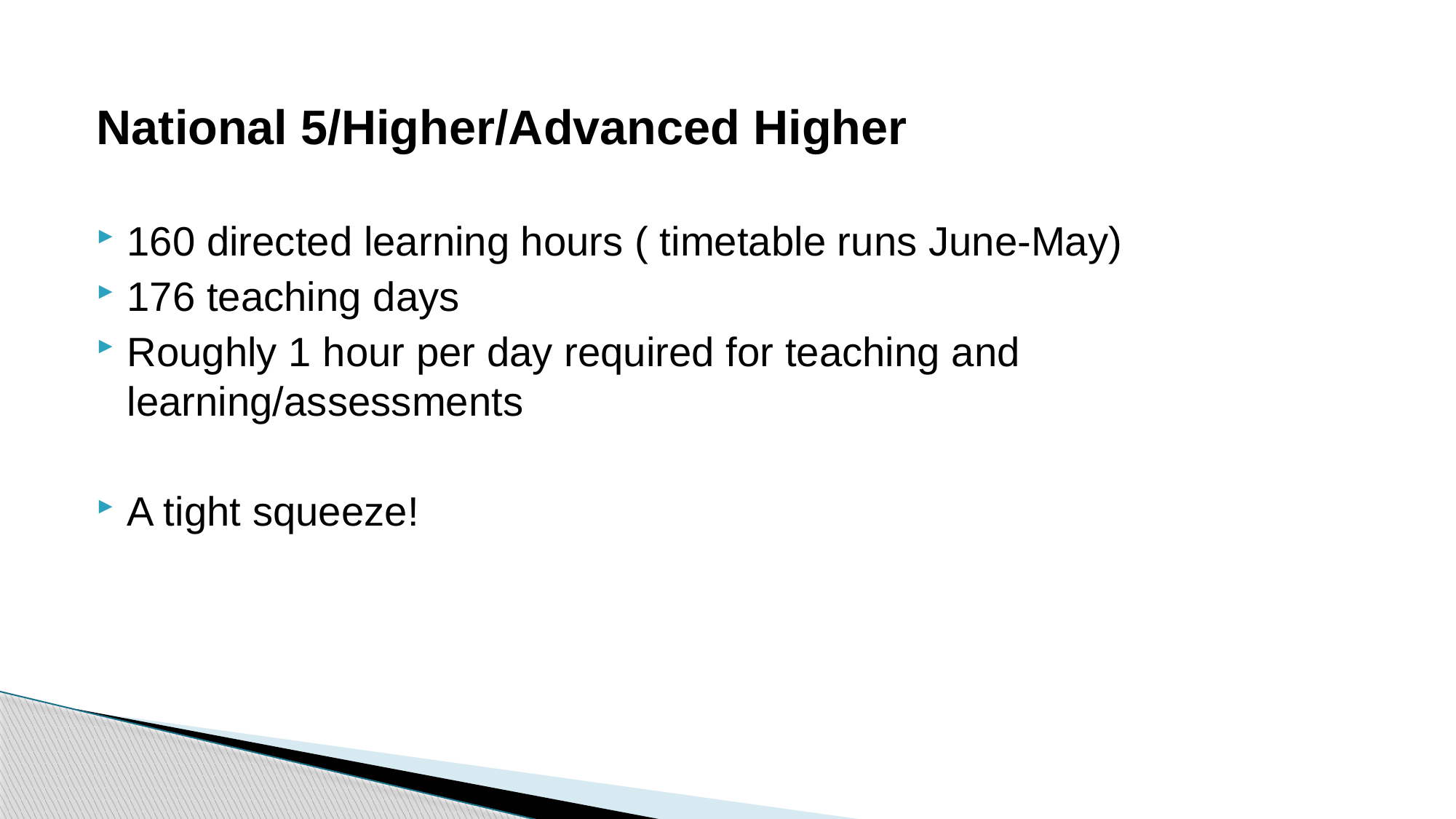

National 5/Higher/Advanced Higher

160 directed learning hours ( timetable runs June-May)
176 teaching days
Roughly 1 hour per day required for teaching and learning/assessments

A tight squeeze!